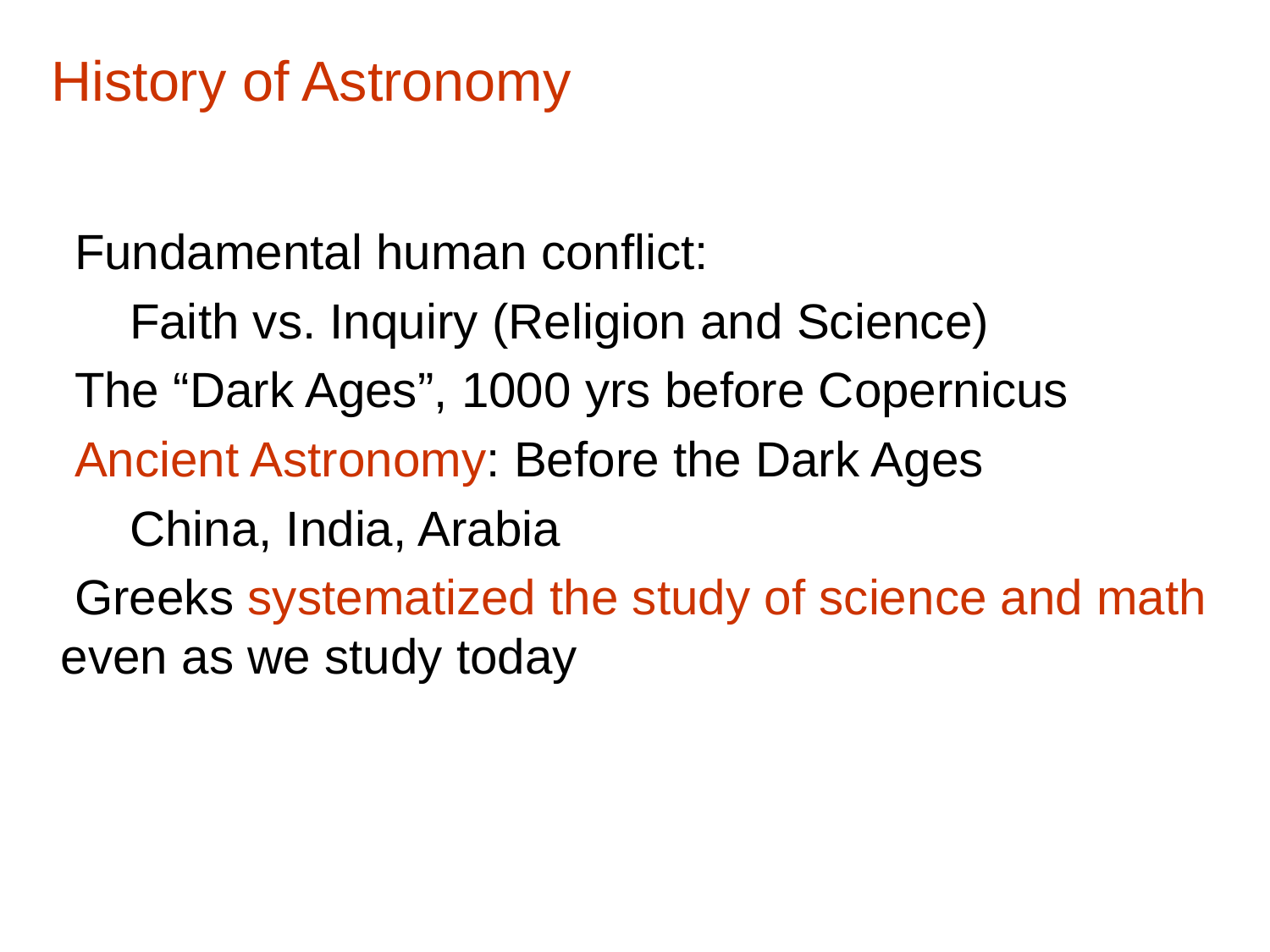

# History of Astronomy
 Fundamental human conflict:
     Faith vs. Inquiry (Religion and Science)
 The “Dark Ages”, 1000 yrs before Copernicus
 Ancient Astronomy: Before the Dark Ages
     China, India, Arabia
 Greeks systematized the study of science and math even as we study today